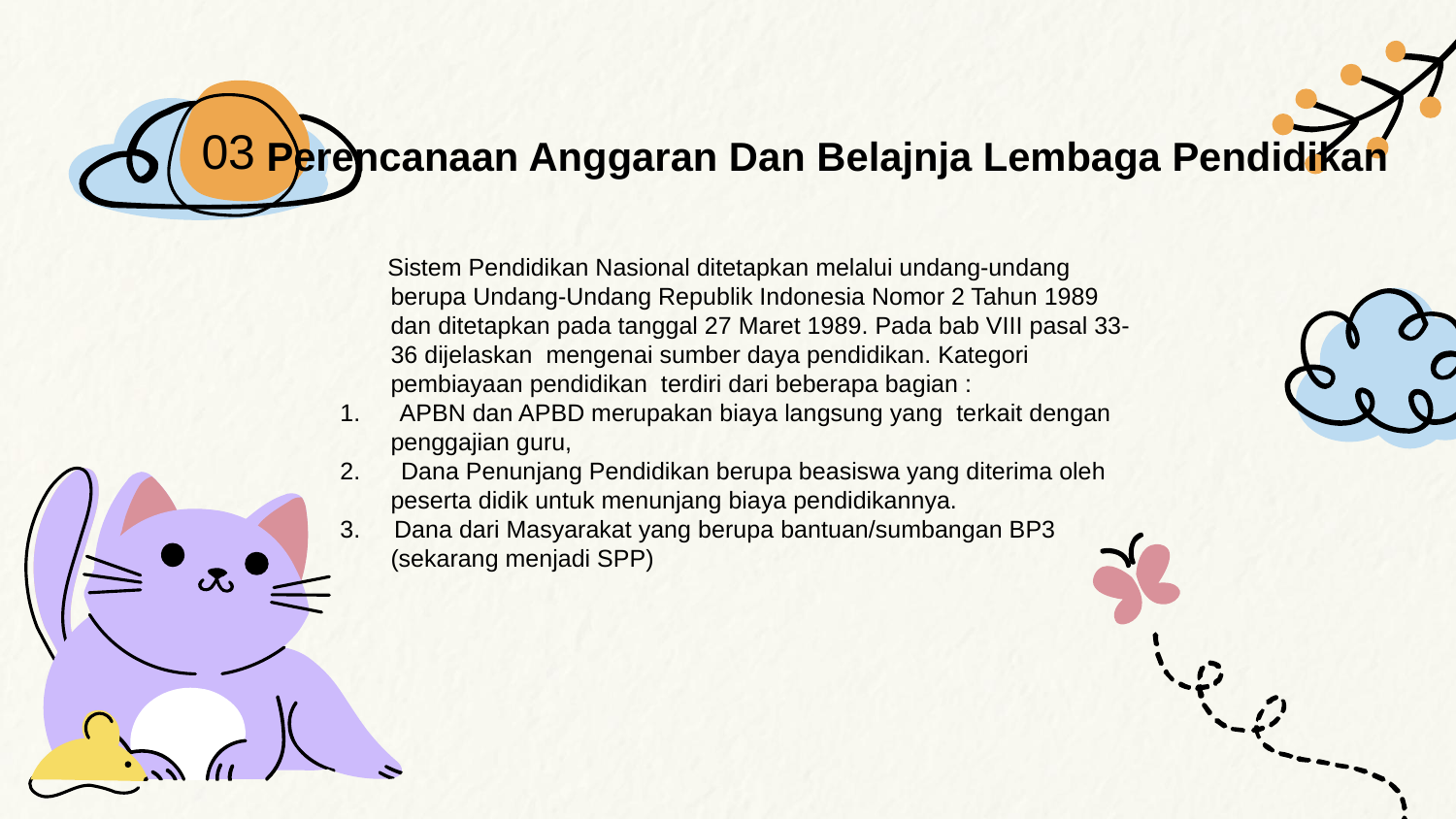

03
Perencanaan Anggaran Dan Belajnja Lembaga Pendidikan
       Sistem Pendidikan Nasional ditetapkan melalui undang-undang berupa Undang-Undang Republik Indonesia Nomor 2 Tahun 1989 dan ditetapkan pada tanggal 27 Maret 1989. Pada bab VIII pasal 33-36 dijelaskan  mengenai sumber daya pendidikan. Kategori pembiayaan pendidikan  terdiri dari beberapa bagian :
1.      APBN dan APBD merupakan biaya langsung yang  terkait dengan  penggajian guru,
2.      Dana Penunjang Pendidikan berupa beasiswa yang diterima oleh peserta didik untuk menunjang biaya pendidikannya.
3.     Dana dari Masyarakat yang berupa bantuan/sumbangan BP3 (sekarang menjadi SPP)